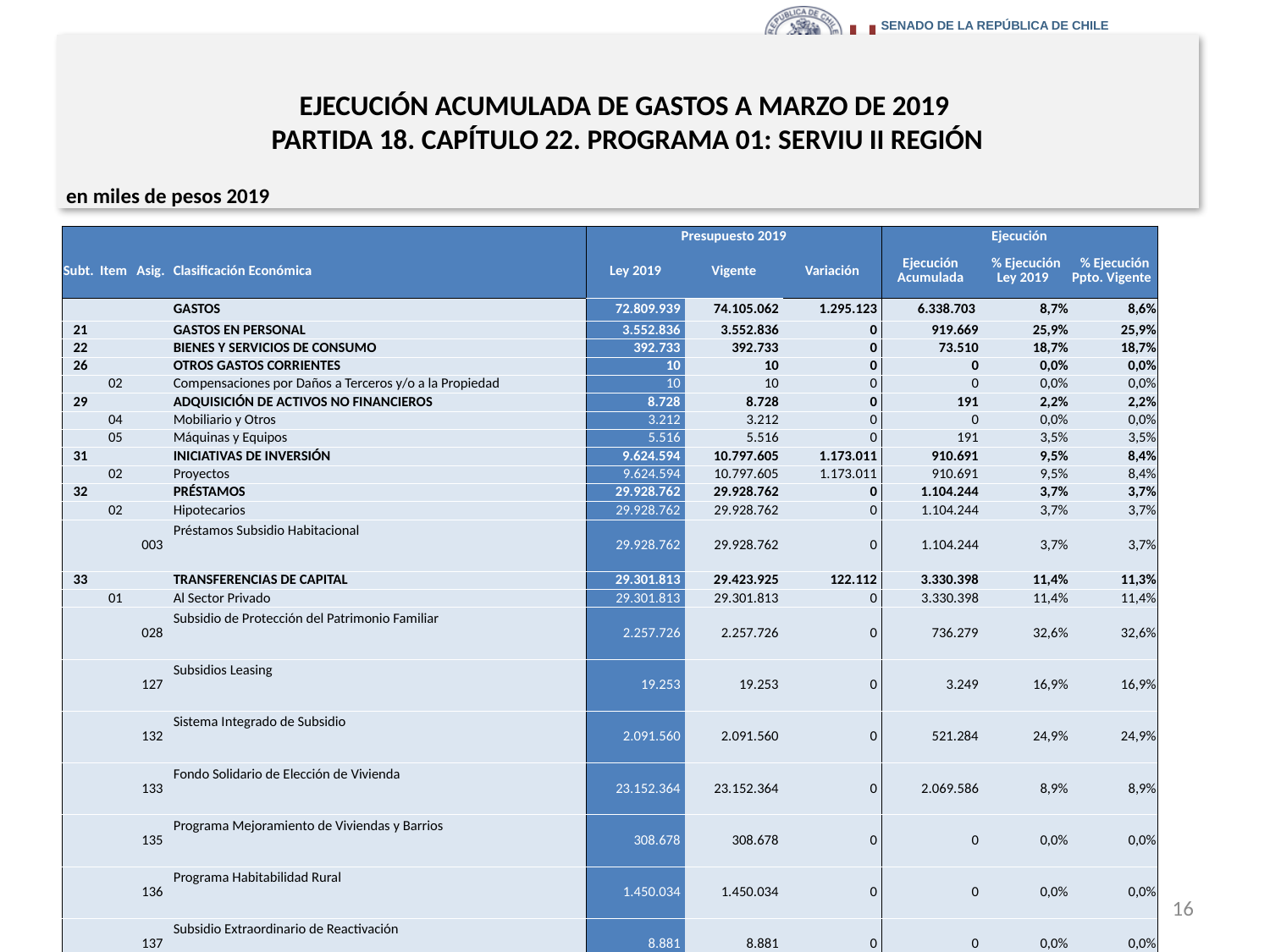

# EJECUCIÓN ACUMULADA DE GASTOS A MARZO DE 2019 PARTIDA 18. CAPÍTULO 22. PROGRAMA 01: SERVIU II REGIÓN
en miles de pesos 2019
|  |  |  |  | Presupuesto 2019 |  |  | Ejecución |  |  |
| --- | --- | --- | --- | --- | --- | --- | --- | --- | --- |
| Subt. | Item | Asig. | Clasificación Económica | Ley 2019 | Vigente | Variación | Ejecución Acumulada | % Ejecución Ley 2019 | % Ejecución Ppto. Vigente |
|  |  |  | GASTOS | 72.809.939 | 74.105.062 | 1.295.123 | 6.338.703 | 8,7% | 8,6% |
| 21 |  |  | GASTOS EN PERSONAL | 3.552.836 | 3.552.836 | 0 | 919.669 | 25,9% | 25,9% |
| 22 |  |  | BIENES Y SERVICIOS DE CONSUMO | 392.733 | 392.733 | 0 | 73.510 | 18,7% | 18,7% |
| 26 |  |  | OTROS GASTOS CORRIENTES | 10 | 10 | 0 | 0 | 0,0% | 0,0% |
|  | 02 |  | Compensaciones por Daños a Terceros y/o a la Propiedad | 10 | 10 | 0 | 0 | 0,0% | 0,0% |
| 29 |  |  | ADQUISICIÓN DE ACTIVOS NO FINANCIEROS | 8.728 | 8.728 | 0 | 191 | 2,2% | 2,2% |
|  | 04 |  | Mobiliario y Otros | 3.212 | 3.212 | 0 | 0 | 0,0% | 0,0% |
|  | 05 |  | Máquinas y Equipos | 5.516 | 5.516 | 0 | 191 | 3,5% | 3,5% |
| 31 |  |  | INICIATIVAS DE INVERSIÓN | 9.624.594 | 10.797.605 | 1.173.011 | 910.691 | 9,5% | 8,4% |
|  | 02 |  | Proyectos | 9.624.594 | 10.797.605 | 1.173.011 | 910.691 | 9,5% | 8,4% |
| 32 |  |  | PRÉSTAMOS | 29.928.762 | 29.928.762 | 0 | 1.104.244 | 3,7% | 3,7% |
|  | 02 |  | Hipotecarios | 29.928.762 | 29.928.762 | 0 | 1.104.244 | 3,7% | 3,7% |
|  |  | 003 | Préstamos Subsidio Habitacional | 29.928.762 | 29.928.762 | 0 | 1.104.244 | 3,7% | 3,7% |
| 33 |  |  | TRANSFERENCIAS DE CAPITAL | 29.301.813 | 29.423.925 | 122.112 | 3.330.398 | 11,4% | 11,3% |
|  | 01 |  | Al Sector Privado | 29.301.813 | 29.301.813 | 0 | 3.330.398 | 11,4% | 11,4% |
|  |  | 028 | Subsidio de Protección del Patrimonio Familiar | 2.257.726 | 2.257.726 | 0 | 736.279 | 32,6% | 32,6% |
|  |  | 127 | Subsidios Leasing | 19.253 | 19.253 | 0 | 3.249 | 16,9% | 16,9% |
|  |  | 132 | Sistema Integrado de Subsidio | 2.091.560 | 2.091.560 | 0 | 521.284 | 24,9% | 24,9% |
|  |  | 133 | Fondo Solidario de Elección de Vivienda | 23.152.364 | 23.152.364 | 0 | 2.069.586 | 8,9% | 8,9% |
|  |  | 135 | Programa Mejoramiento de Viviendas y Barrios | 308.678 | 308.678 | 0 | 0 | 0,0% | 0,0% |
|  |  | 136 | Programa Habitabilidad Rural | 1.450.034 | 1.450.034 | 0 | 0 | 0,0% | 0,0% |
|  |  | 137 | Subsidio Extraordinario de Reactivación | 8.881 | 8.881 | 0 | 0 | 0,0% | 0,0% |
|  |  | 138 | Programa de Integración Social y Territorial | 13.317 | 13.317 | 0 | 0 | 0,0% | 0,0% |
|  | 03 |  | A Otras Entidades Públicas | 0 | 122.112 | 122.112 | 0 | - | 0,0% |
|  |  | 102 | Municipalidades para el Programa Recuperación de Barrios | 0 | 122.112 | 122.112 | 0 | - | 0,0% |
| 34 |  |  | SERVICIO DE LA DEUDA | 463 | 463 | 0 | 0 | 0,0% | 0,0% |
|  | 07 |  | Deuda Flotante | 463 | 463 | 0 | 0 | 0,0% | 0,0% |
16